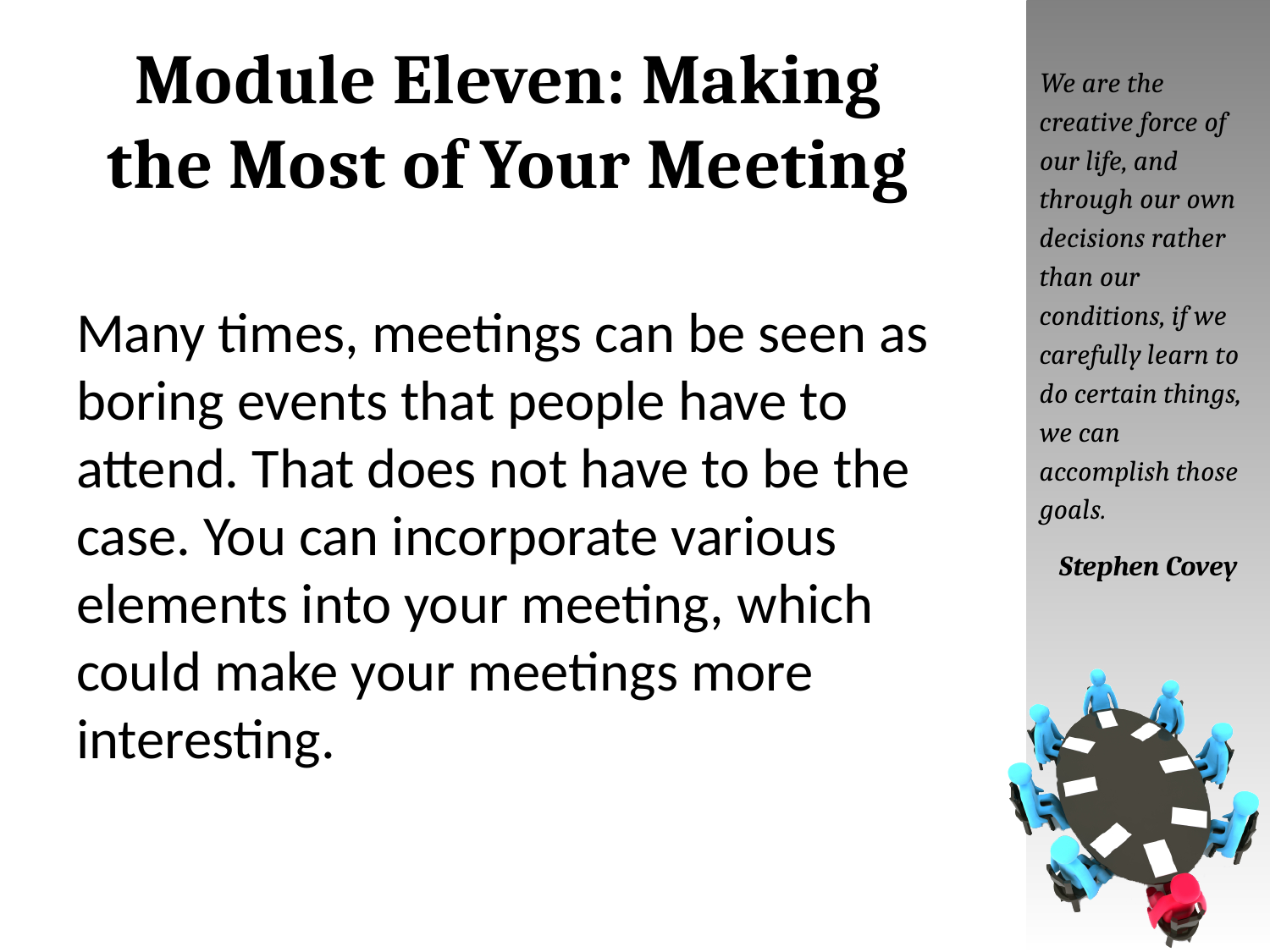

# Module Eleven: Making the Most of Your Meeting
We are the creative force of our life, and through our own decisions rather than our conditions, if we carefully learn to do certain things, we can accomplish those goals.
Stephen Covey

Many times, meetings can be seen as boring events that people have to attend. That does not have to be the case. You can incorporate various elements into your meeting, which could make your meetings more interesting.